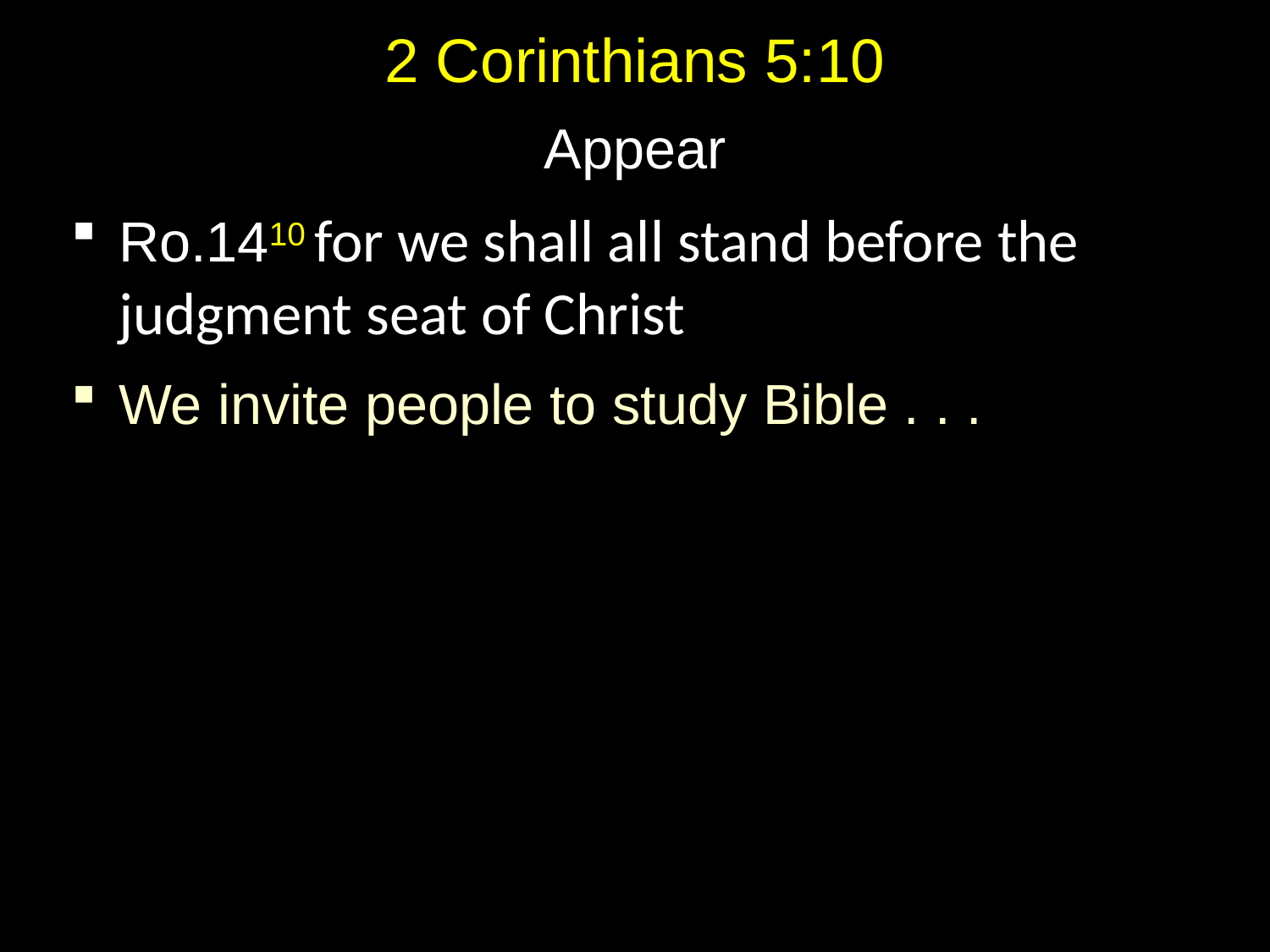

# 2 Corinthians 5:10
Appear
Ro.1410 for we shall all stand before the judgment seat of Christ
We invite people to study Bible . . .